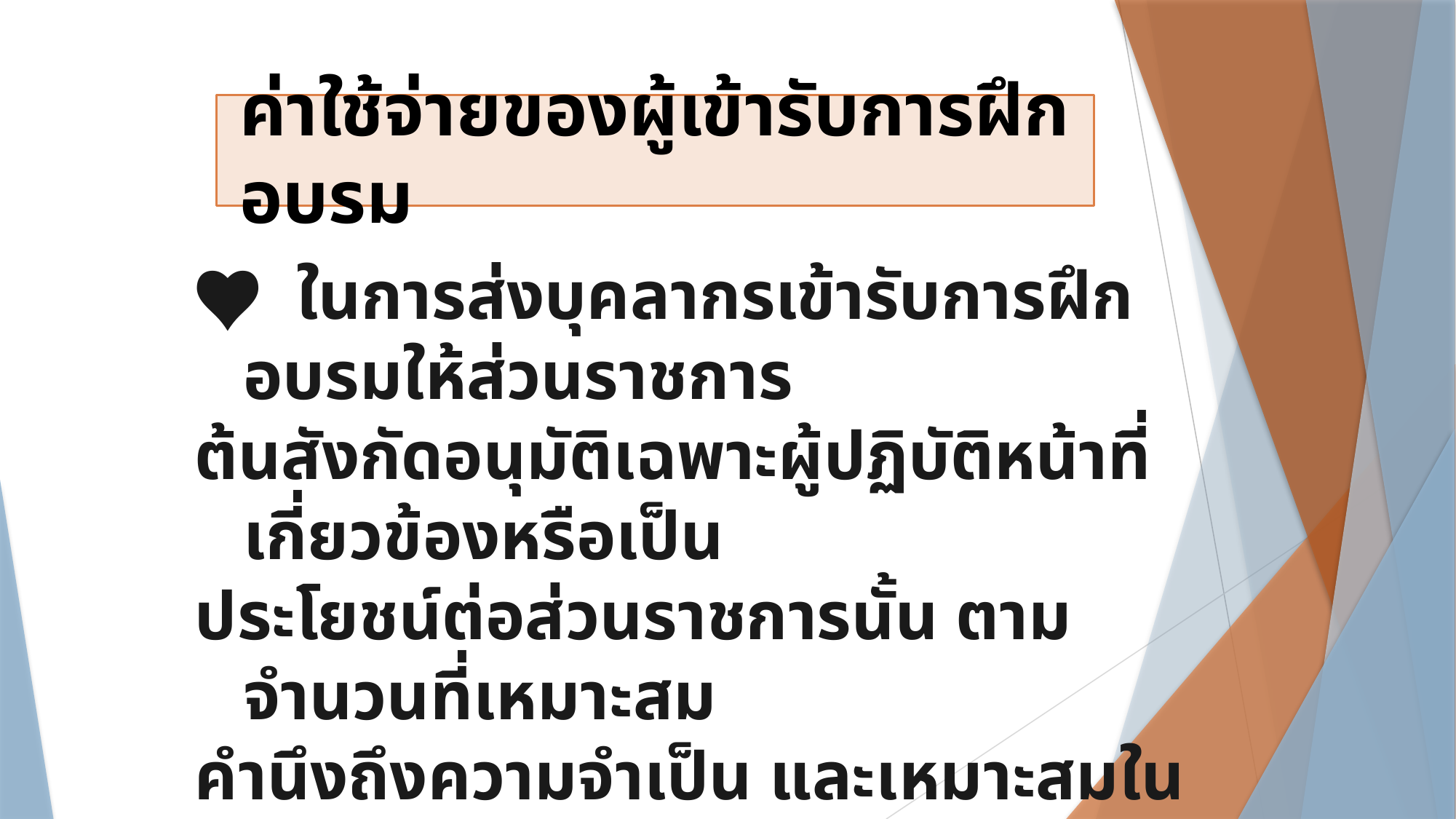

ค่าใช้จ่ายของผู้เข้ารับการฝึกอบรม
♥  ในการส่งบุคลากรเข้ารับการฝึกอบรมให้ส่วนราชการ
ต้นสังกัดอนุมัติเฉพาะผู้ปฏิบัติหน้าที่เกี่ยวข้องหรือเป็น
ประโยชน์ต่อส่วนราชการนั้น ตามจำนวนที่เหมาะสม
คำนึงถึงความจำเป็น และเหมาะสมในการปฏิบัติงาน